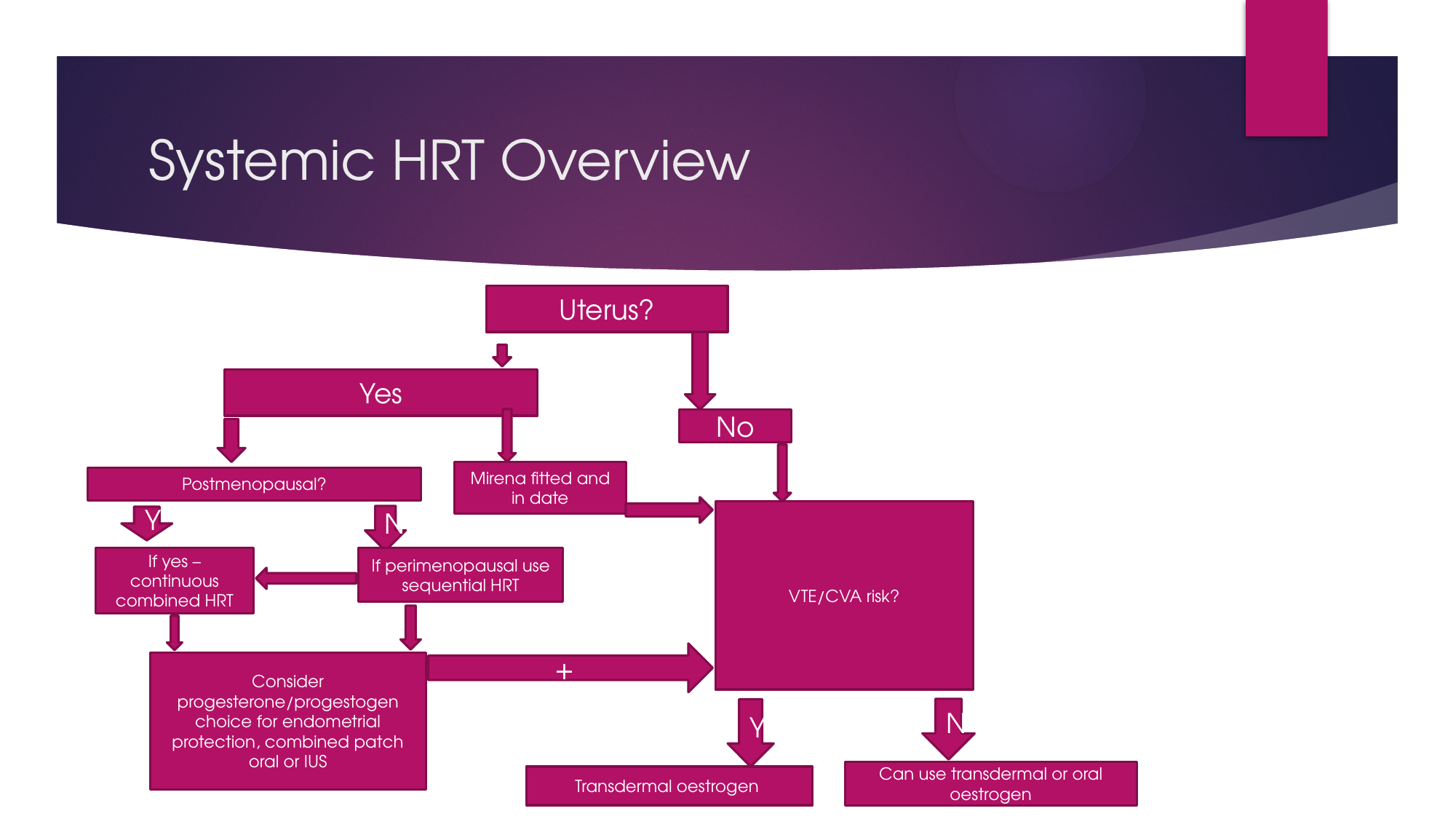

# Systemic HRT Overview
Uterus?

Yes

No

Mirena fitted and in date
Postmenopausal?

VTE/CVA risk?
N
Y
If yes –continuous combined HRT
If perimenopausal use sequential HRT

+
Consider progesterone/progestogen choice for endometrial protection, combined patch oral or IUS
N
Y
Can use transdermal or oral oestrogen
Transdermal oestrogen